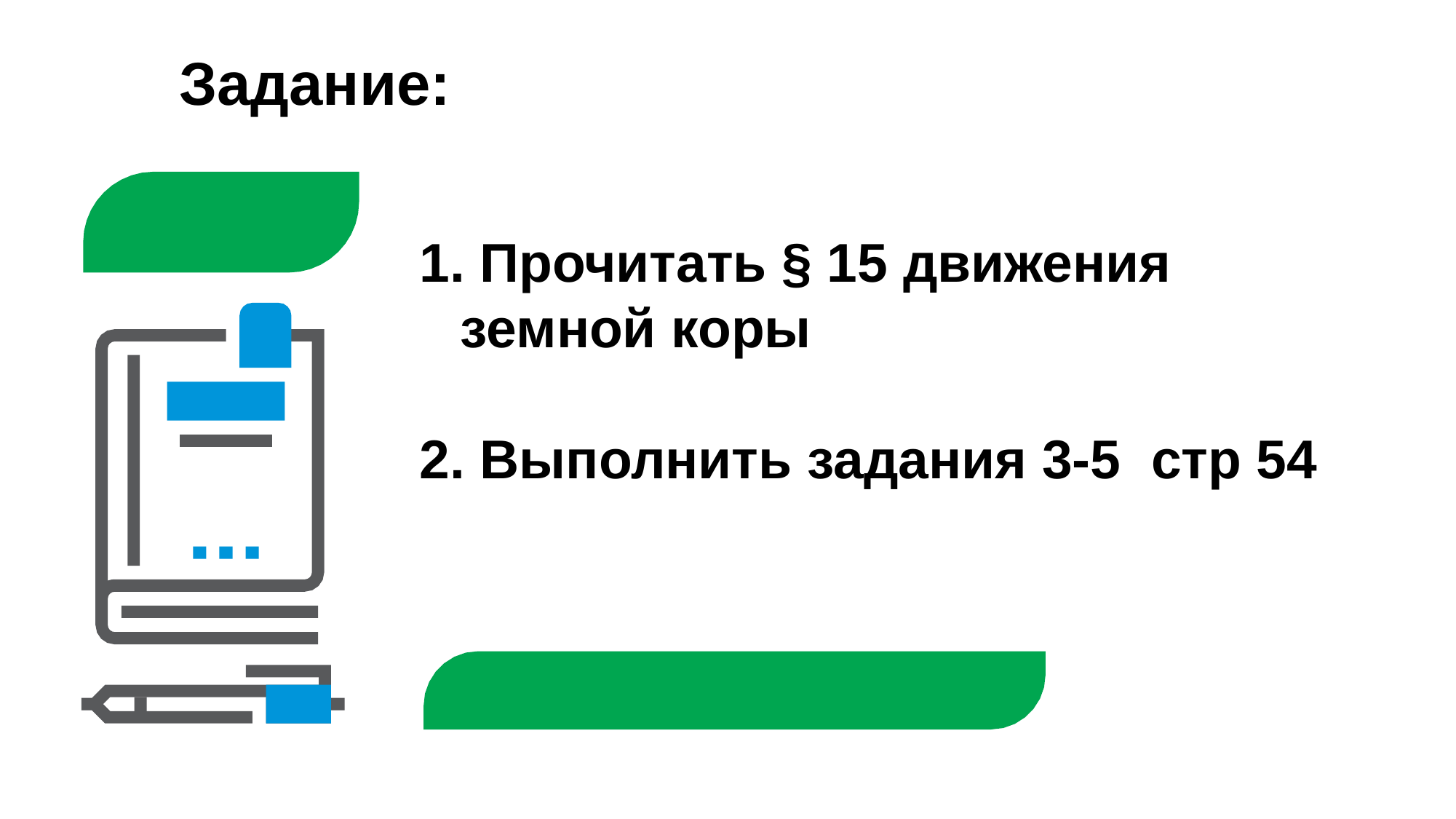

Задание:

 Прочитать § 15 движения земной коры

 Выполнить задания 3-5  стр 54